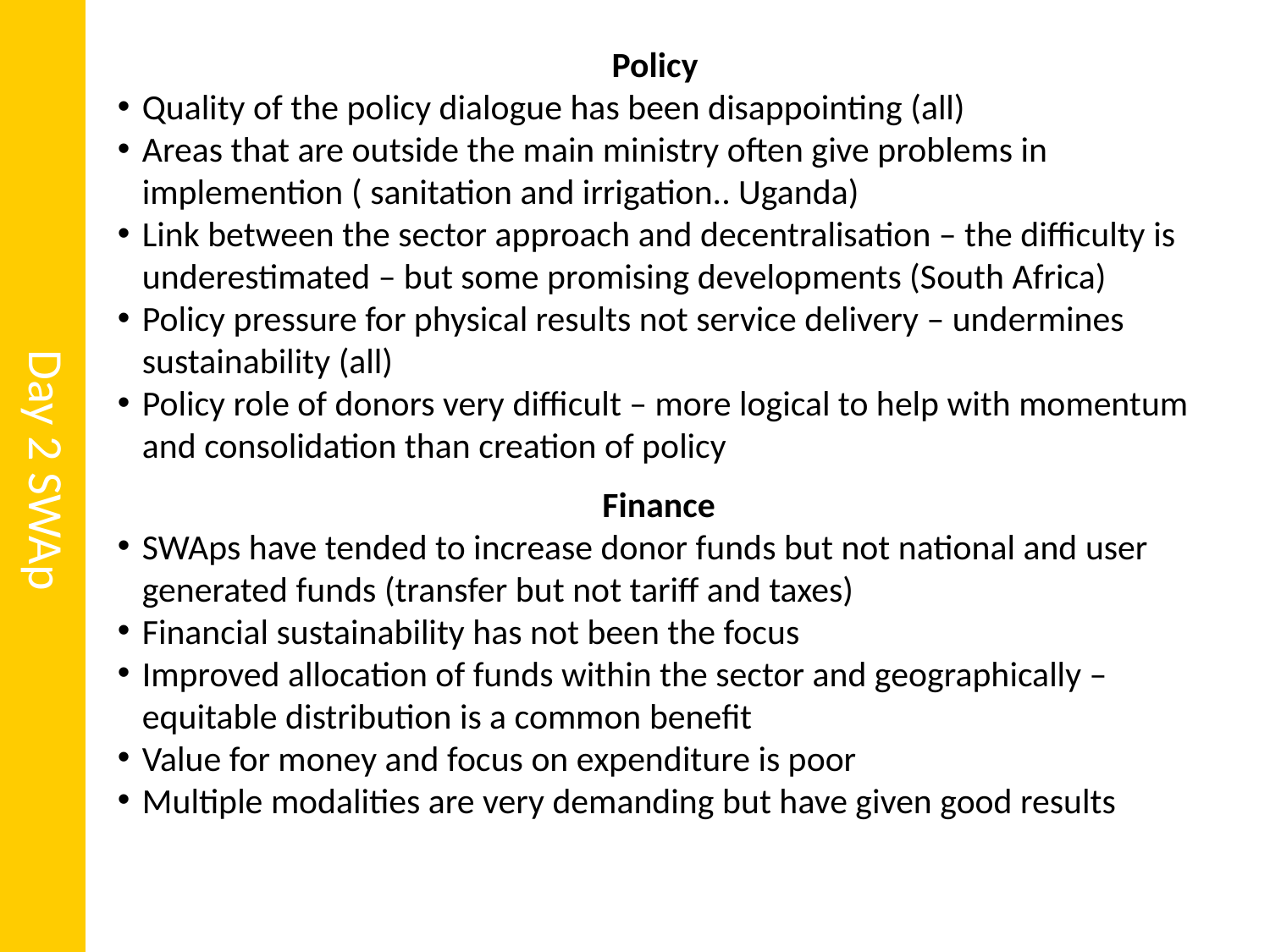

Day 2 SWAp
 Policy
Quality of the policy dialogue has been disappointing (all)
Areas that are outside the main ministry often give problems in implemention ( sanitation and irrigation.. Uganda)
Link between the sector approach and decentralisation – the difficulty is underestimated – but some promising developments (South Africa)
Policy pressure for physical results not service delivery – undermines sustainability (all)
Policy role of donors very difficult – more logical to help with momentum and consolidation than creation of policy
 Finance
SWAps have tended to increase donor funds but not national and user generated funds (transfer but not tariff and taxes)
Financial sustainability has not been the focus
Improved allocation of funds within the sector and geographically – equitable distribution is a common benefit
Value for money and focus on expenditure is poor
Multiple modalities are very demanding but have given good results